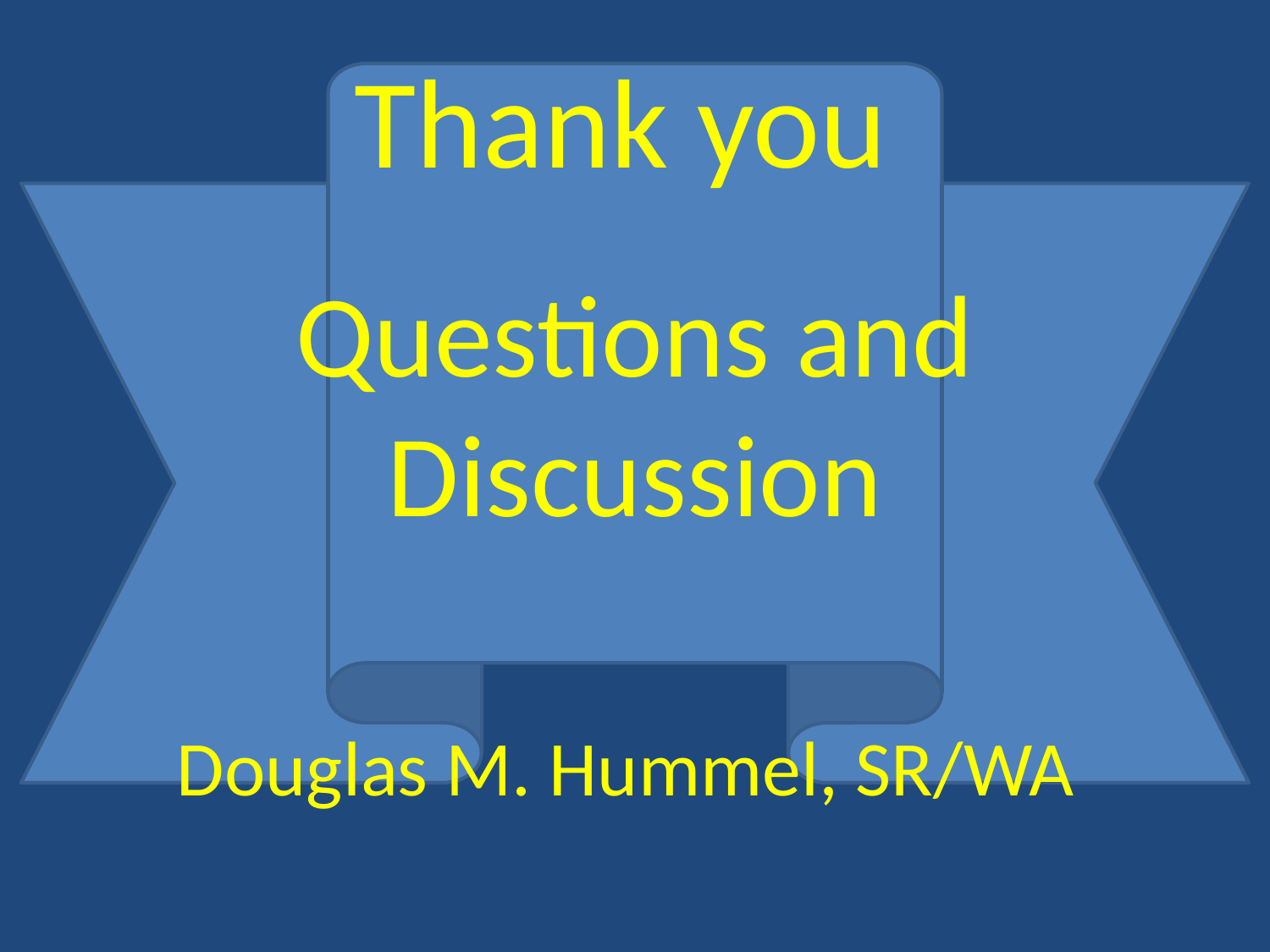

# Thank you

Questions and Discussion

Douglas M. Hummel, SR/WA